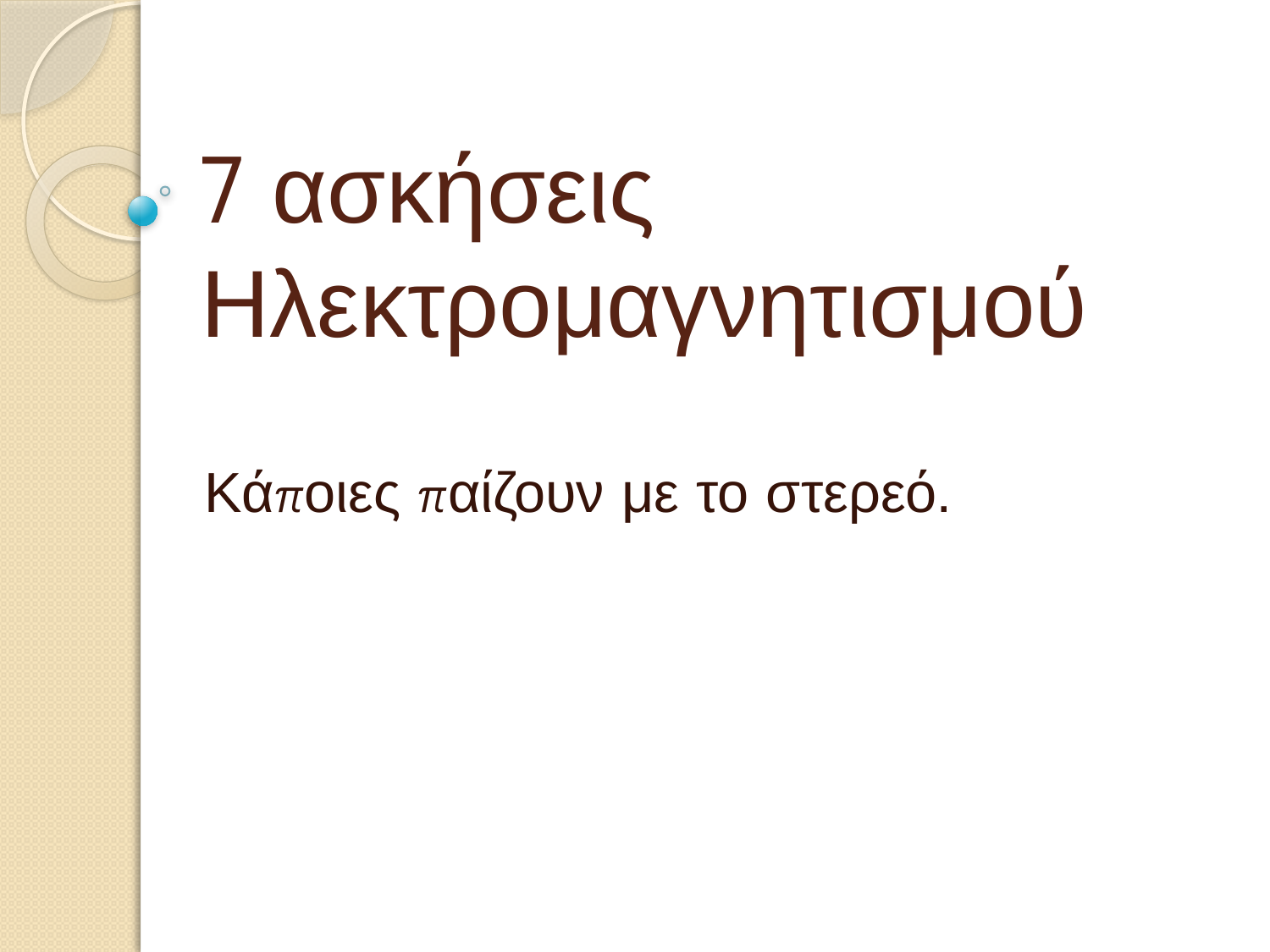

# 7 ασκήσεις Ηλεκτρομαγνητισμού
Κάποιες παίζουν με το στερεό.